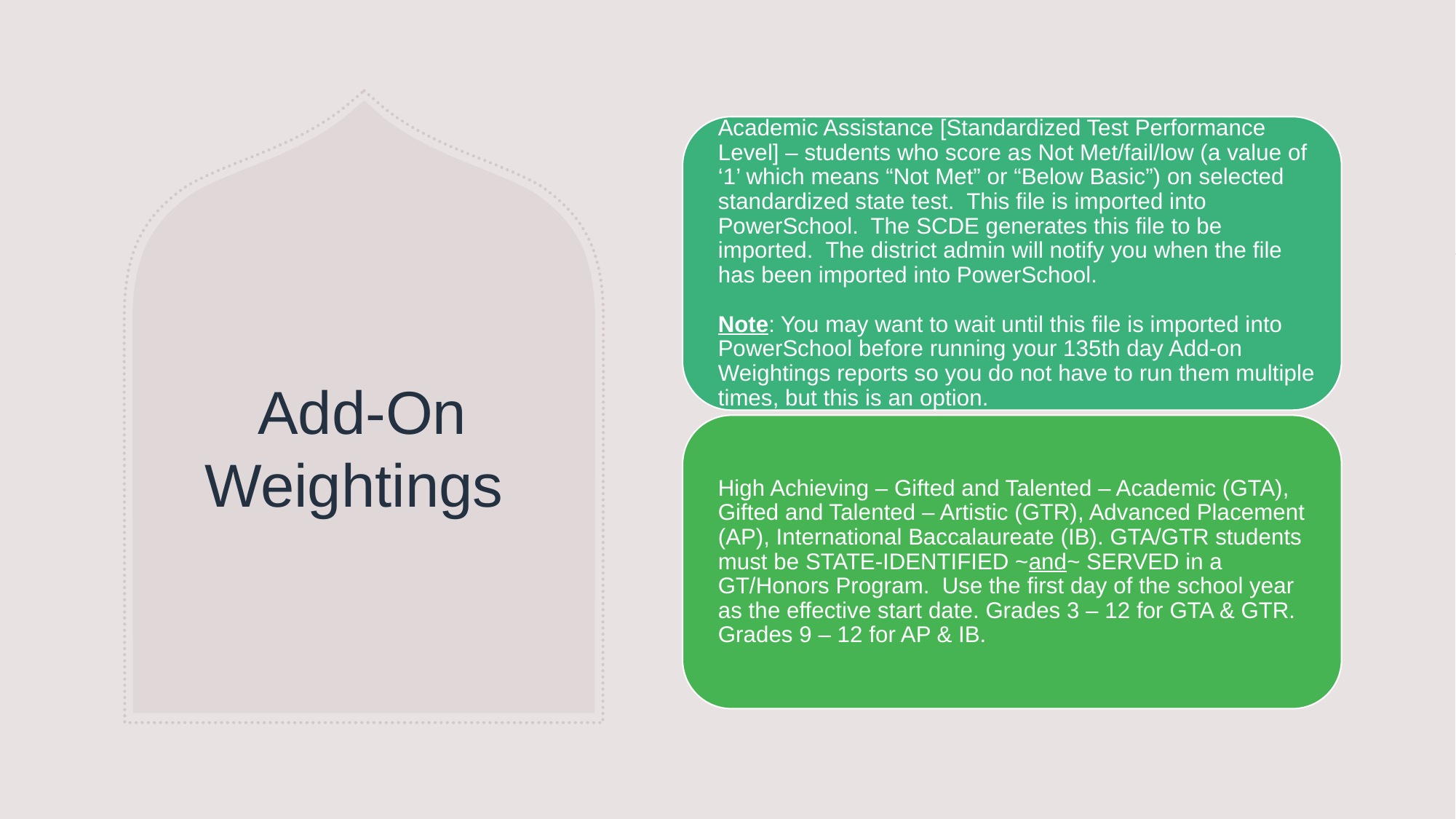

Academic Assistance [Standardized Test Performance Level] – students who score as Not Met/fail/low (a value of ‘1’ which means “Not Met” or “Below Basic”) on selected standardized state test.  This file is imported into PowerSchool.  The SCDE generates this file to be imported.  The district admin will notify you when the file has been imported into PowerSchool.
Note: You may want to wait until this file is imported into PowerSchool before running your 135th day Add-on Weightings reports so you do not have to run them multiple times, but this is an option.
High Achieving – Gifted and Talented – Academic (GTA), Gifted and Talented – Artistic (GTR), Advanced Placement (AP), International Baccalaureate (IB). GTA/GTR students must be STATE-IDENTIFIED ~and~ SERVED in a GT/Honors Program.  Use the first day of the school year as the effective start date. Grades 3 – 12 for GTA & GTR.  Grades 9 – 12 for AP & IB.
# Add-On Weightings